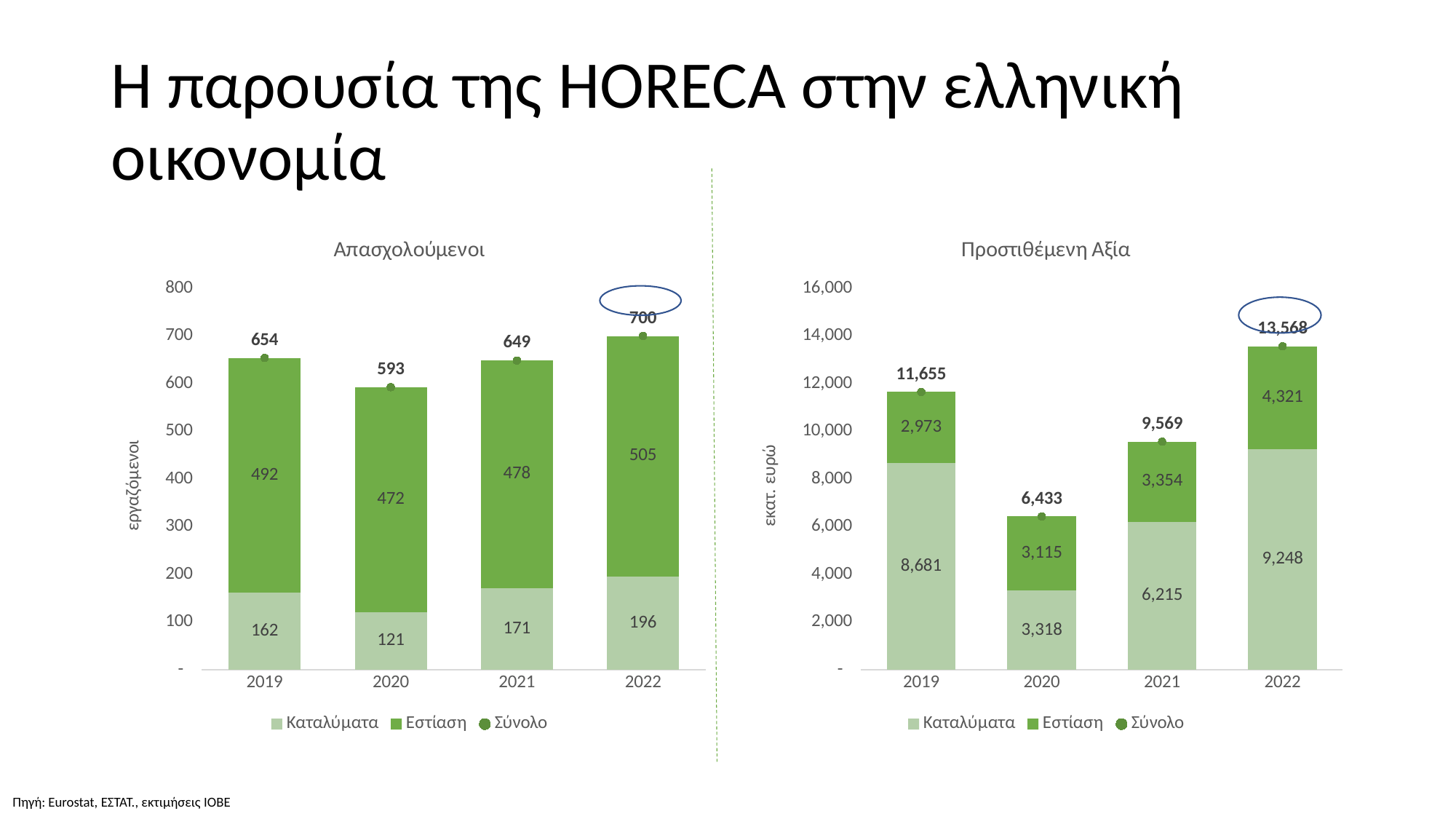

# Η παρουσία της HORECA στην ελληνική οικονομία

### Chart: Απασχολούμενοι

| Category | Καταλύματα | Εστίαση | Σύνολο |
|---|---|---|---|
| 2019 | 161.87486252945797 | 492.305137470542 | 654.18 |
| 2020 | 121.11338766006986 | 471.6866123399301 | 592.8 |
| 2021 | 170.77893958076453 | 477.94106041923555 | 648.72 |
| 2022 | 195.58269812676662 | 504.60787689986626 | 700.1905750266328 |

### Chart: Προστιθέμενη Αξία

| Category | Καταλύματα | Εστίαση | Σύνολο |
|---|---|---|---|
| 2019 | 8681.301259753098 | 2973.3438431933373 | 11654.645102946435 |
| 2020 | 3317.5773204132292 | 3115.1226795867706 | 6432.7 |
| 2021 | 6214.730105027204 | 3353.8698949727955 | 9568.6 |
| 2022 | 9247.592723221882 | 4320.819822871238 | 13568.41254609312 |

Πηγή: Eurostat, ΕΣΤΑΤ., εκτιμήσεις ΙΟΒΕ